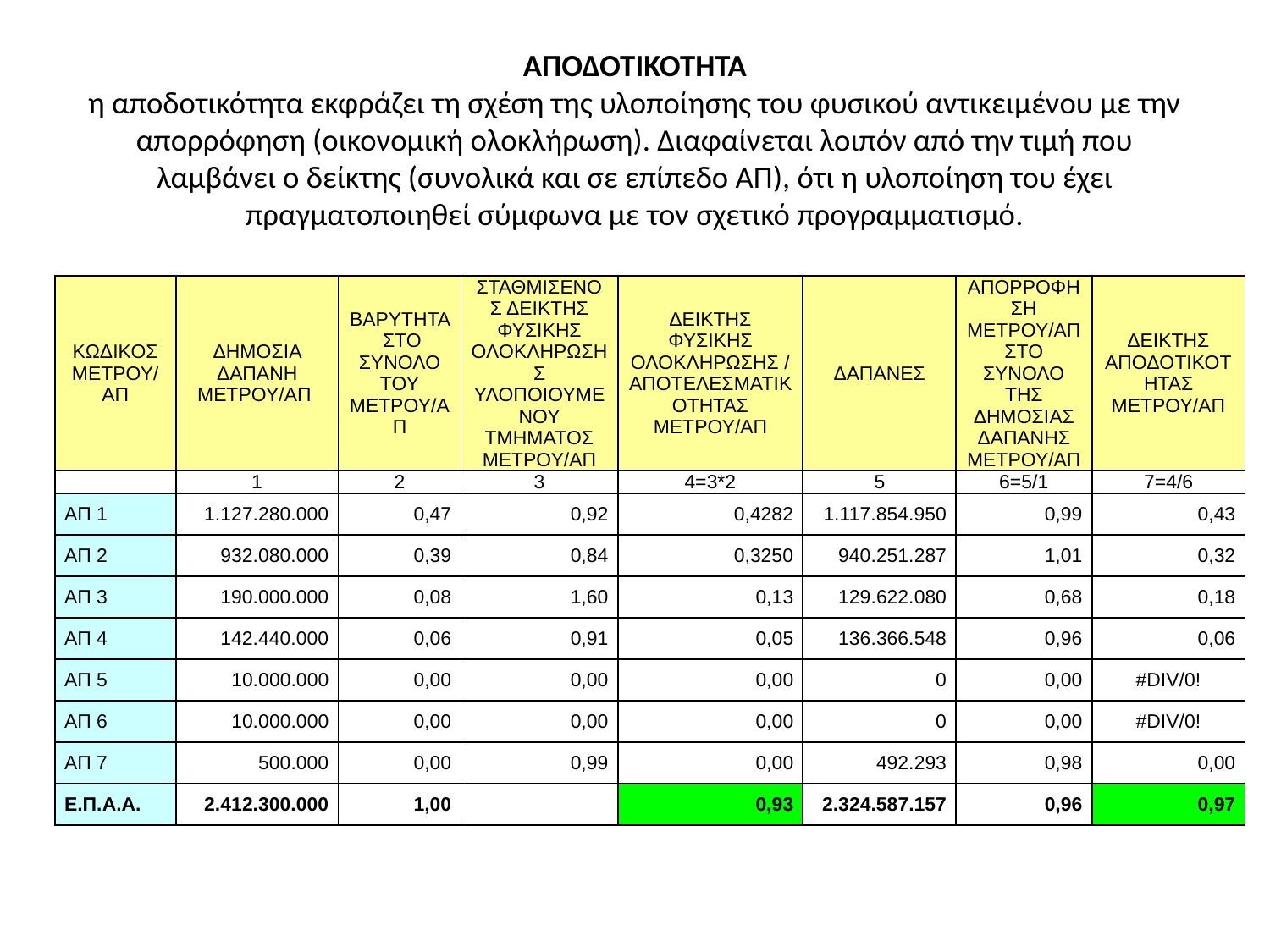

# ΑΠΟΔΟΤΙΚΟΤΗΤΑ η αποδοτικότητα εκφράζει τη σχέση της υλοποίησης του φυσικού αντικειμένου με την απορρόφηση (οικονομική ολοκλήρωση). Διαφαίνεται λοιπόν από την τιμή που λαμβάνει ο δείκτης (συνολικά και σε επίπεδο ΑΠ), ότι η υλοποίηση του έχει πραγματοποιηθεί σύμφωνα με τον σχετικό προγραμματισμό.
| ΚΩΔΙΚΟΣ ΜΕΤΡΟΥ/ ΑΠ | ΔΗΜΟΣΙΑ ΔΑΠΑΝΗ ΜΕΤΡΟΥ/ΑΠ | ΒΑΡΥΤΗΤΑ ΣΤΟ ΣΥΝΟΛΟ ΤΟΥ ΜΕΤΡΟΥ/ΑΠ | ΣΤΑΘΜΙΣΕΝΟΣ ΔΕΙΚΤΗΣ ΦΥΣΙΚΗΣ ΟΛΟΚΛΗΡΩΣΗΣ ΥΛΟΠΟΙΟΥΜΕΝΟΥ ΤΜΗΜΑΤΟΣ ΜΕΤΡΟΥ/ΑΠ | ΔΕΙΚΤΗΣ ΦΥΣΙΚΗΣ ΟΛΟΚΛΗΡΩΣΗΣ / ΑΠΟΤΕΛΕΣΜΑΤΙΚΟΤΗΤΑΣ ΜΕΤΡΟΥ/ΑΠ | ΔΑΠΑΝΕΣ | ΑΠΟΡΡΟΦΗΣΗ ΜΕΤΡΟΥ/ΑΠ ΣΤΟ ΣΥΝΟΛΟ ΤΗΣ ΔΗΜΟΣΙΑΣ ΔΑΠΑΝΗΣ ΜΕΤΡΟΥ/ΑΠ | ΔΕΙΚΤΗΣ ΑΠΟΔΟΤΙΚΟΤΗΤΑΣ ΜΕΤΡΟΥ/ΑΠ |
| --- | --- | --- | --- | --- | --- | --- | --- |
|  | 1 | 2 | 3 | 4=3\*2 | 5 | 6=5/1 | 7=4/6 |
| ΑΠ 1 | 1.127.280.000 | 0,47 | 0,92 | 0,4282 | 1.117.854.950 | 0,99 | 0,43 |
| ΑΠ 2 | 932.080.000 | 0,39 | 0,84 | 0,3250 | 940.251.287 | 1,01 | 0,32 |
| ΑΠ 3 | 190.000.000 | 0,08 | 1,60 | 0,13 | 129.622.080 | 0,68 | 0,18 |
| ΑΠ 4 | 142.440.000 | 0,06 | 0,91 | 0,05 | 136.366.548 | 0,96 | 0,06 |
| ΑΠ 5 | 10.000.000 | 0,00 | 0,00 | 0,00 | 0 | 0,00 | #DIV/0! |
| ΑΠ 6 | 10.000.000 | 0,00 | 0,00 | 0,00 | 0 | 0,00 | #DIV/0! |
| ΑΠ 7 | 500.000 | 0,00 | 0,99 | 0,00 | 492.293 | 0,98 | 0,00 |
| Ε.Π.Α.Α. | 2.412.300.000 | 1,00 |  | 0,93 | 2.324.587.157 | 0,96 | 0,97 |